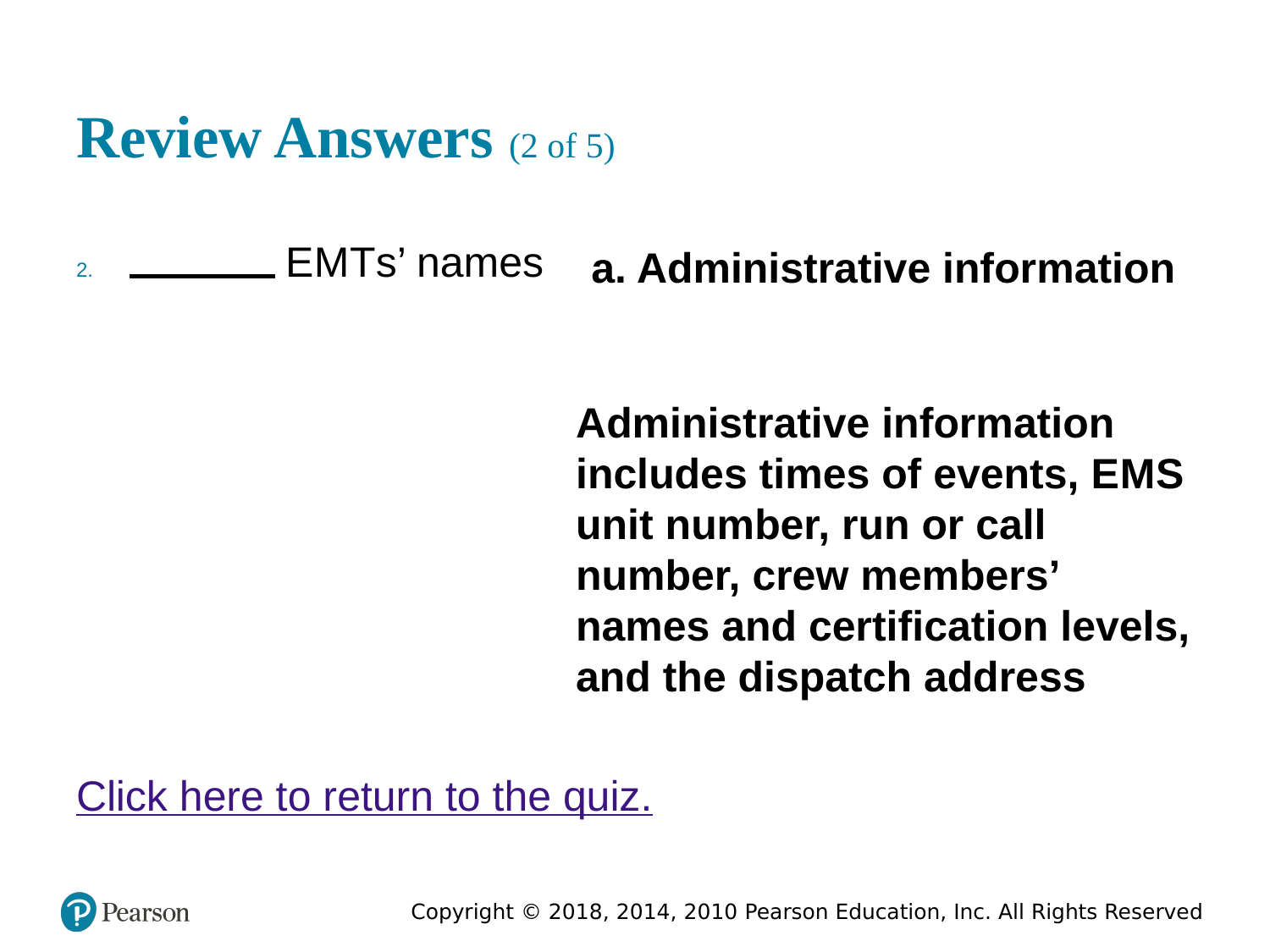

# Review Answers (2 of 5)
Fill in the Blank E M T s’ names
a. Administrative information
Administrative information includes times of events, E M S unit number, run or call number, crew members’ names and certification levels, and the dispatch address
Click here to return to the quiz.